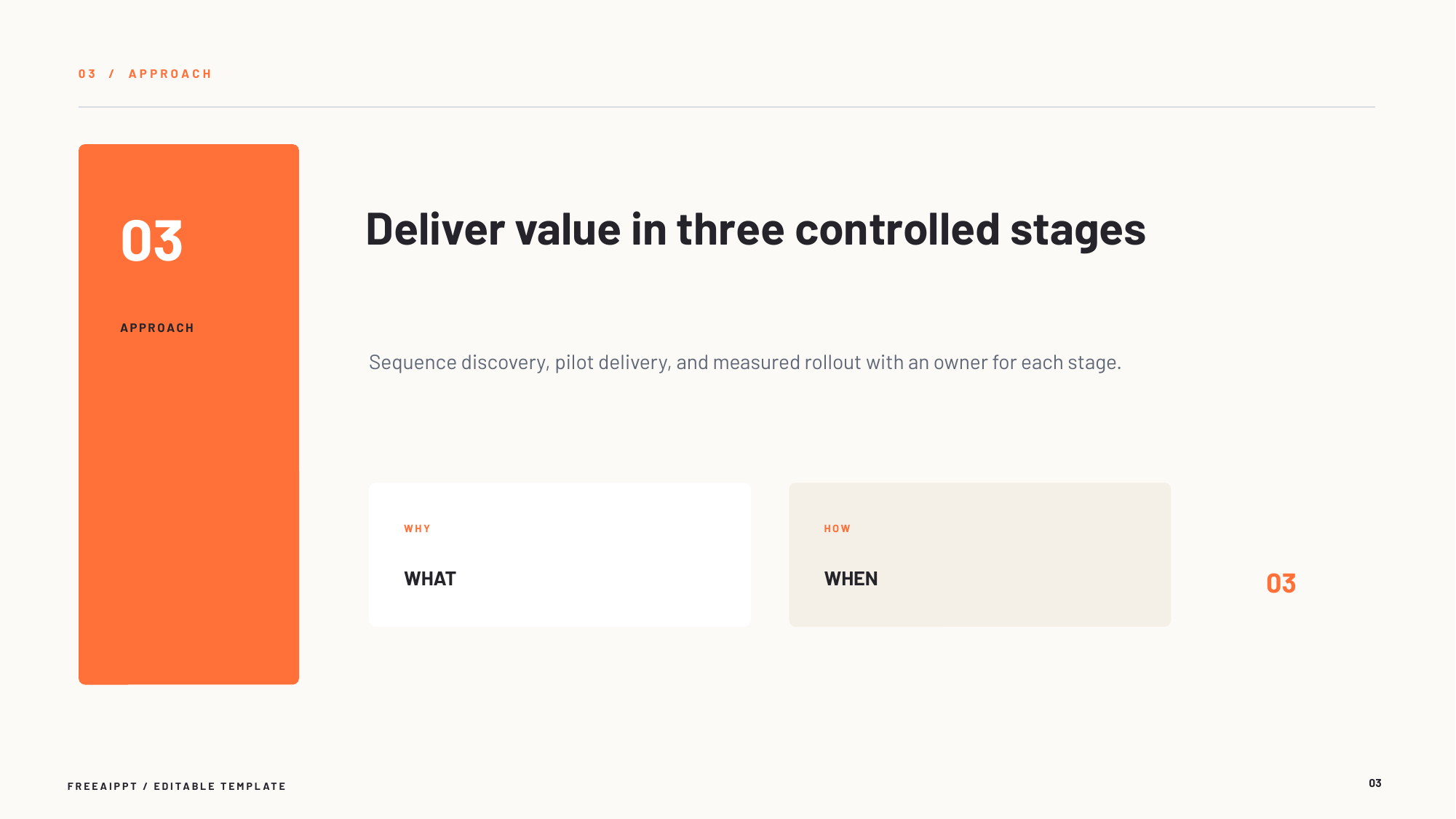

03  /  APPROACH

Deliver value in three controlled stages
03
APPROACH
Sequence discovery, pilot delivery, and measured rollout with an owner for each stage.

WHY
HOW
03
WHAT
WHEN
03
FREEAIPPT / EDITABLE TEMPLATE